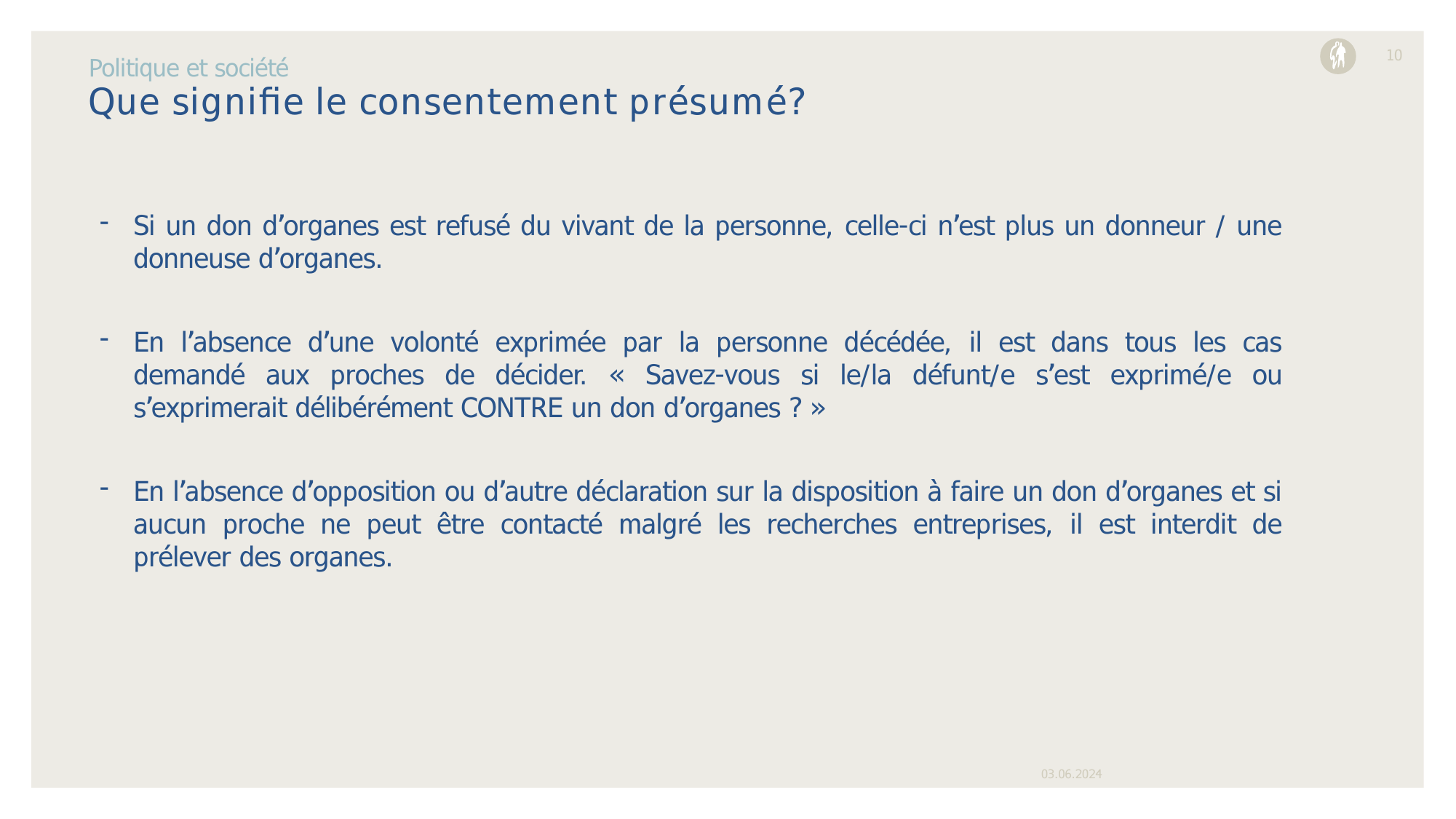

10
Politique et société
# Que signifie le consentement présumé?
Si un don d’organes est refusé du vivant de la personne, celle-ci n’est plus un donneur / une donneuse d’organes. ​

En l’absence d’une volonté exprimée par la personne décédée, il est dans tous les cas demandé aux proches de décider. ​« Savez-vous si le/la défunt/e s’est exprimé/e ou s’exprimerait délibérément CONTRE un don d’organes ? »​

En l’absence d’opposition ou d’autre déclaration sur la disposition à faire un don d’organes et si aucun proche ne peut être contacté malgré les recherches entreprises, il est interdit de prélever des organes.
03.06.2024